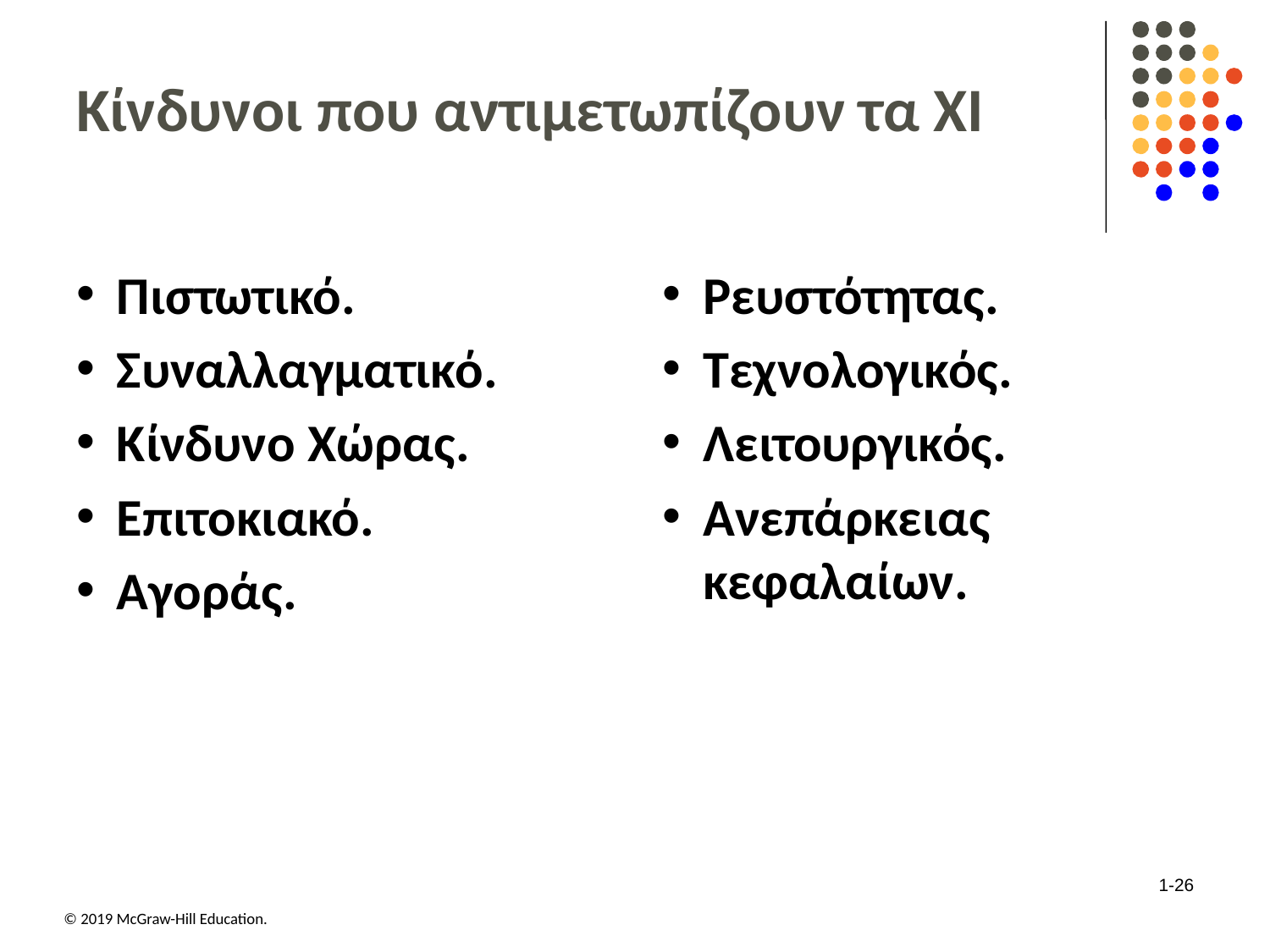

# Κίνδυνοι που αντιμετωπίζουν τα ΧΙ
Πιστωτικό.
Συναλλαγματικό.
Κίνδυνο Χώρας.
Επιτοκιακό.
Αγοράς.
Ρευστότητας.
Τεχνολογικός.
Λειτουργικός.
Ανεπάρκειας κεφαλαίων.
1-26